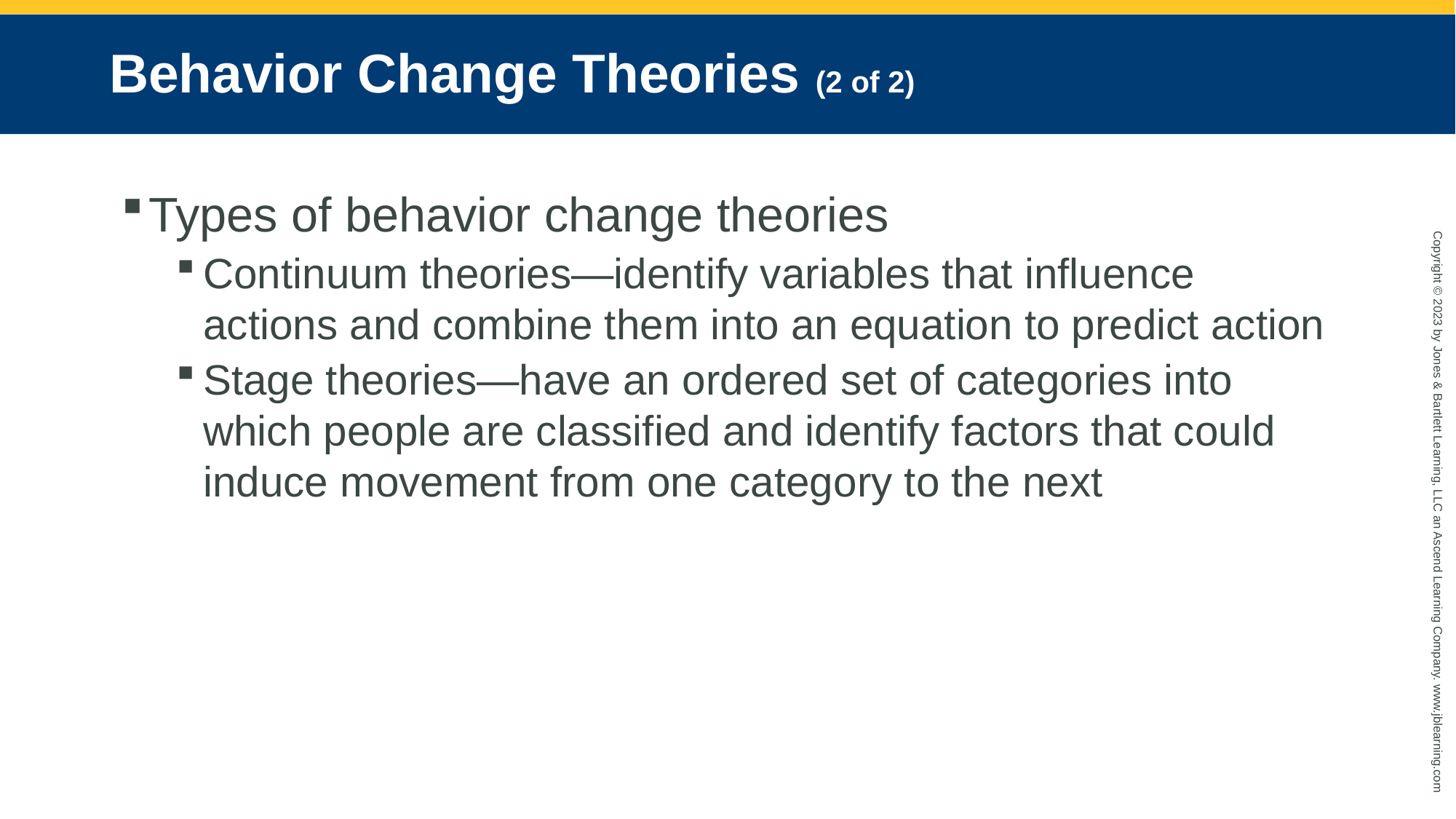

# Behavior Change Theories (2 of 2)
Types of behavior change theories
Continuum theories—identify variables that influence actions and combine them into an equation to predict action
Stage theories—have an ordered set of categories into which people are classified and identify factors that could induce movement from one category to the next